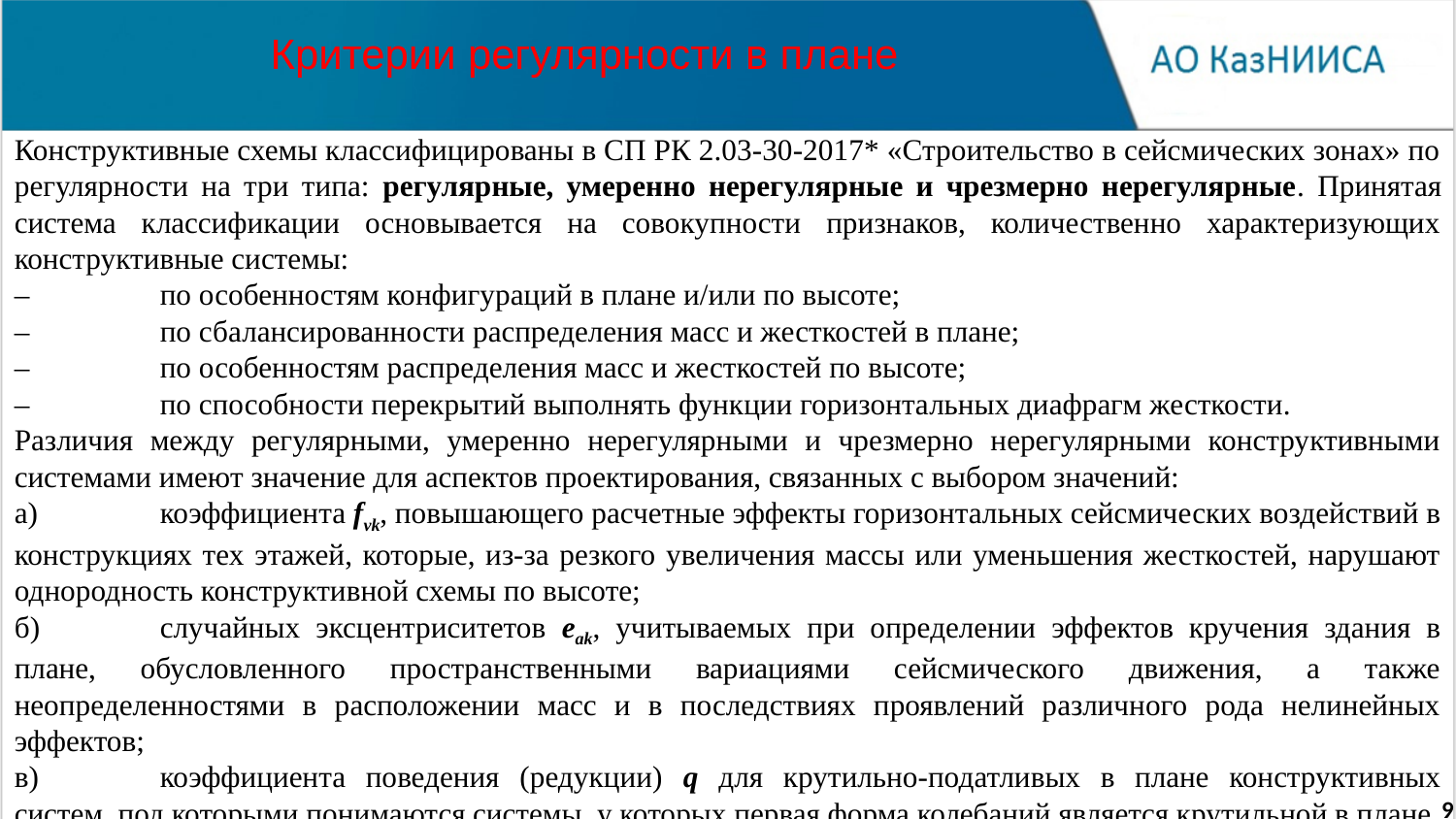

Критерии регулярности в плане
Конструктивные схемы классифицированы в СП РК 2.03-30-2017* «Строительство в сейсмических зонах» по регулярности на три типа: регулярные, умеренно нерегулярные и чрезмерно нерегулярные. Принятая система классификации основывается на совокупности признаков, количественно характеризующих конструктивные системы:
‒	по особенностям конфигураций в плане и/или по высоте;
‒	по сбалансированности распределения масс и жесткостей в плане;
‒	по особенностям распределения масс и жесткостей по высоте;
‒	по способности перекрытий выполнять функции горизонтальных диафрагм жесткости.
Различия между регулярными, умеренно нерегулярными и чрезмерно нерегулярными конструктивными системами имеют значение для аспектов проектирования, связанных с выбором значений:
а)	коэффициента fvk, повышающего расчетные эффекты горизонтальных сейсмических воздействий в конструкциях тех этажей, которые, из-за резкого увеличения массы или уменьшения жесткостей, нарушают однородность конструктивной схемы по высоте;
б)	случайных эксцентриситетов eak, учитываемых при определении эффектов кручения здания в плане, обусловленного пространственными вариациями сейсмического движения, а также неопределенностями в расположении масс и в последствиях проявлений различного рода нелинейных эффектов;
в)	коэффициента поведения (редукции) q для крутильно-податливых в плане конструктивных систем, под которыми понимаются системы, у которых первая форма колебаний является крутильной в плане.
9